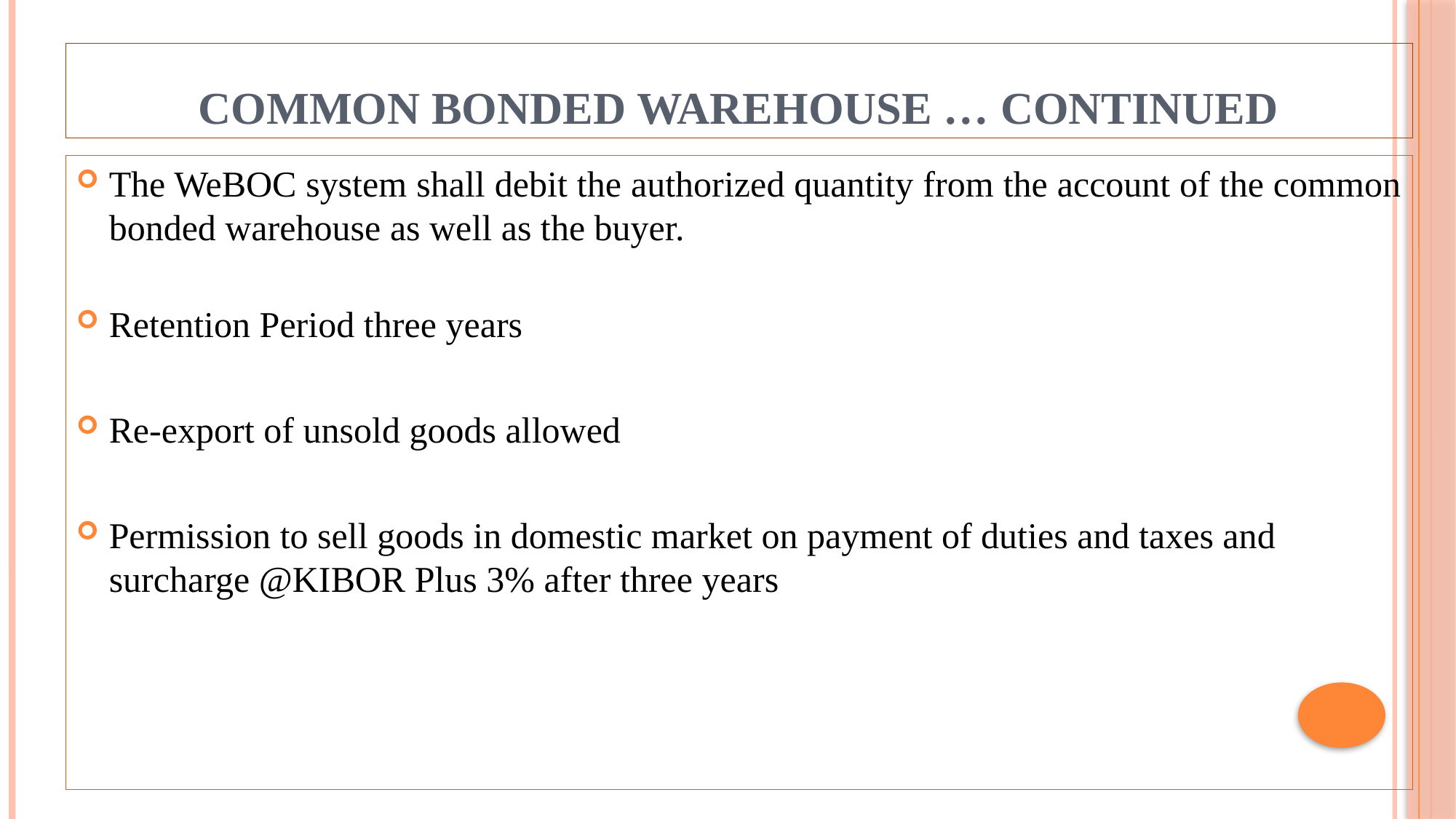

# Common Bonded Warehouse … Continued
The WeBOC system shall debit the authorized quantity from the account of the common bonded warehouse as well as the buyer.

Retention Period three years

Re-export of unsold goods allowed

Permission to sell goods in domestic market on payment of duties and taxes and surcharge @KIBOR Plus 3% after three years